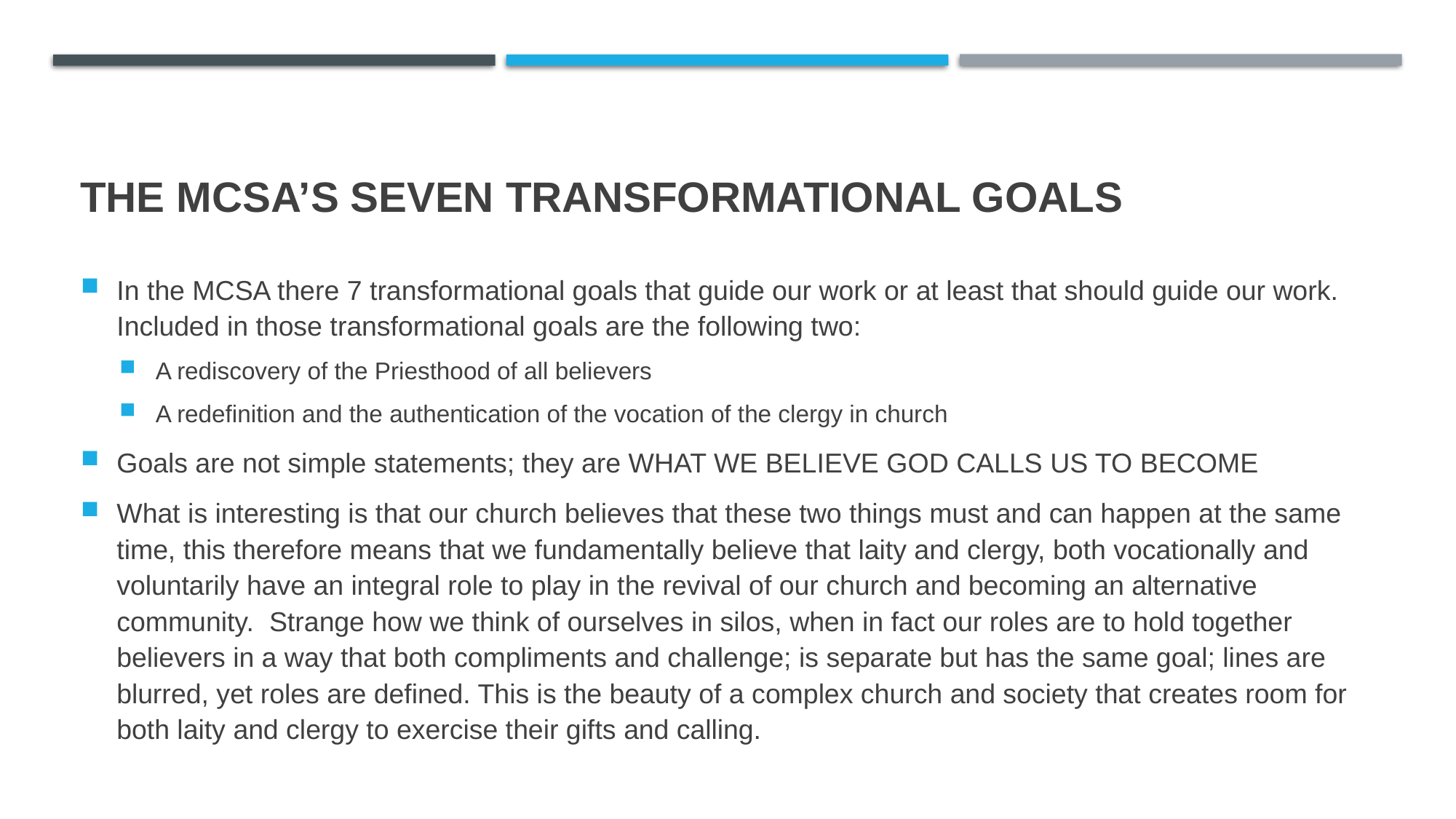

# THE MCSA’S Seven Transformational Goals
In the MCSA there 7 transformational goals that guide our work or at least that should guide our work. Included in those transformational goals are the following two:
A rediscovery of the Priesthood of all believers
A redefinition and the authentication of the vocation of the clergy in church
Goals are not simple statements; they are WHAT WE BELIEVE GOD CALLS US TO BECOME
What is interesting is that our church believes that these two things must and can happen at the same time, this therefore means that we fundamentally believe that laity and clergy, both vocationally and voluntarily have an integral role to play in the revival of our church and becoming an alternative community.  Strange how we think of ourselves in silos, when in fact our roles are to hold together believers in a way that both compliments and challenge; is separate but has the same goal; lines are blurred, yet roles are defined. This is the beauty of a complex church and society that creates room for both laity and clergy to exercise their gifts and calling.